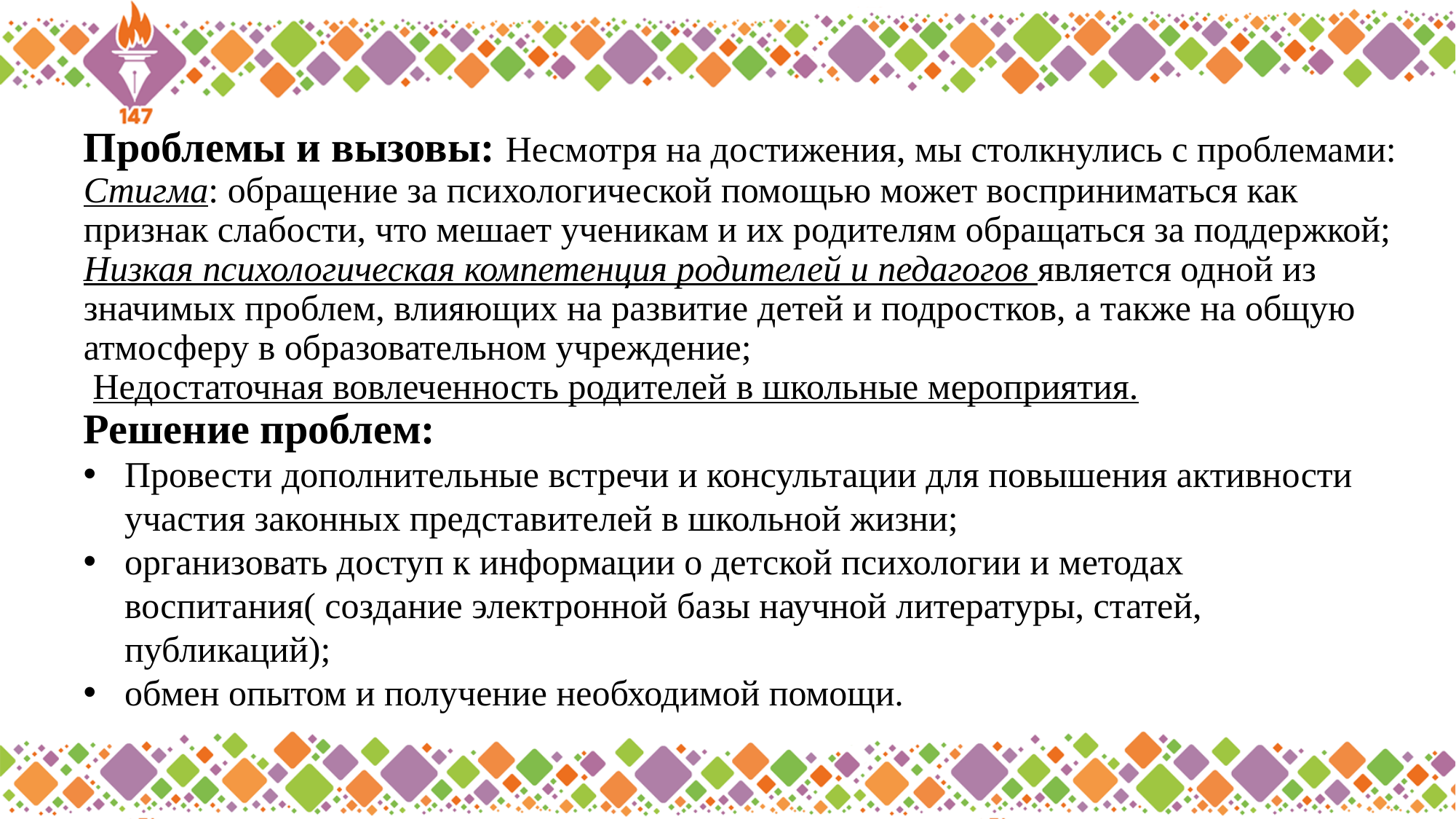

# Проблемы и вызовы: Несмотря на достижения, мы столкнулись с проблемами: Стигма: обращение за психологической помощью может восприниматься как признак слабости, что мешает ученикам и их родителям обращаться за поддержкой; Низкая психологическая компетенция родителей и педагогов является одной из значимых проблем, влияющих на развитие детей и подростков, а также на общую атмосферу в образовательном учреждение; Недостаточная вовлеченность родителей в школьные мероприятия. Решение проблем:
Провести дополнительные встречи и консультации для повышения активности участия законных представителей в школьной жизни;
организовать доступ к информации о детской психологии и методах воспитания( создание электронной базы научной литературы, статей, публикаций);
обмен опытом и получение необходимой помощи.